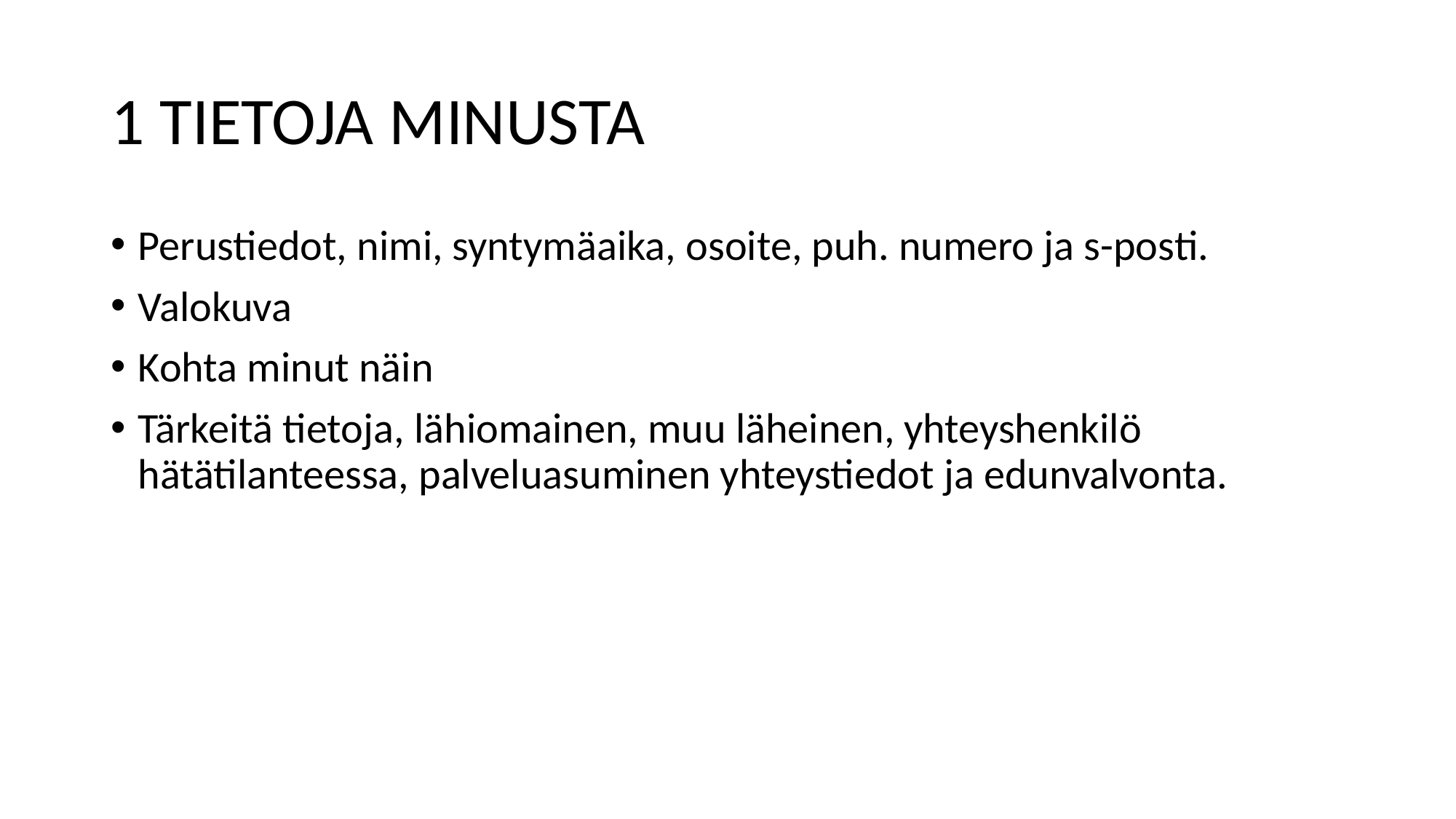

# 1 TIETOJA MINUSTA
Perustiedot, nimi, syntymäaika, osoite, puh. numero ja s-posti.
Valokuva
Kohta minut näin
Tärkeitä tietoja, lähiomainen, muu läheinen, yhteyshenkilö hätätilanteessa, palveluasuminen yhteystiedot ja edunvalvonta.